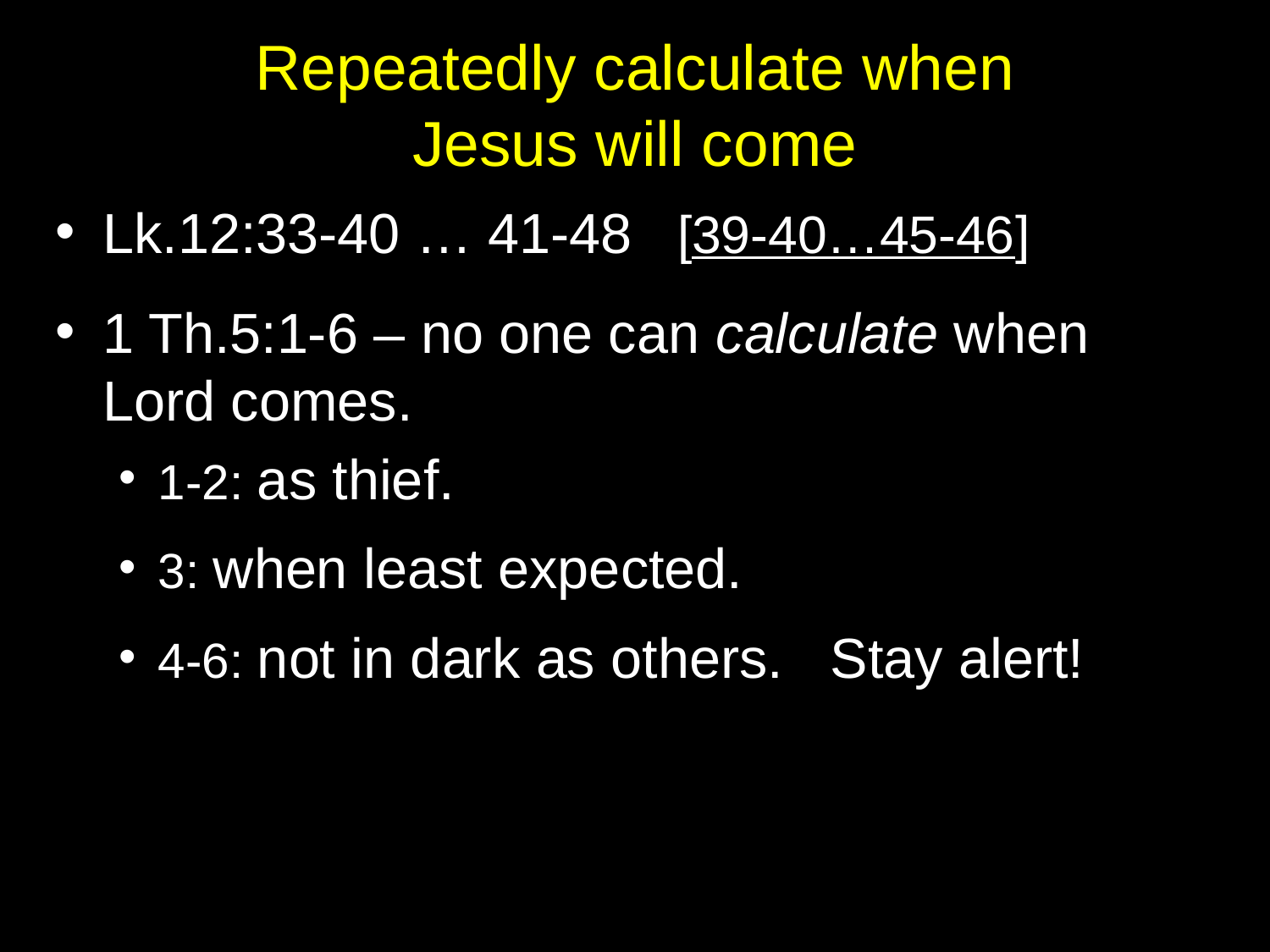

# Repeatedly calculate when Jesus will come
Lk.12:33-40 … 41-48   [39-40…45-46]
1 Th.5:1-6 – no one can calculate when Lord comes.
1-2: as thief.
3: when least expected.
4-6: not in dark as others.   Stay alert!